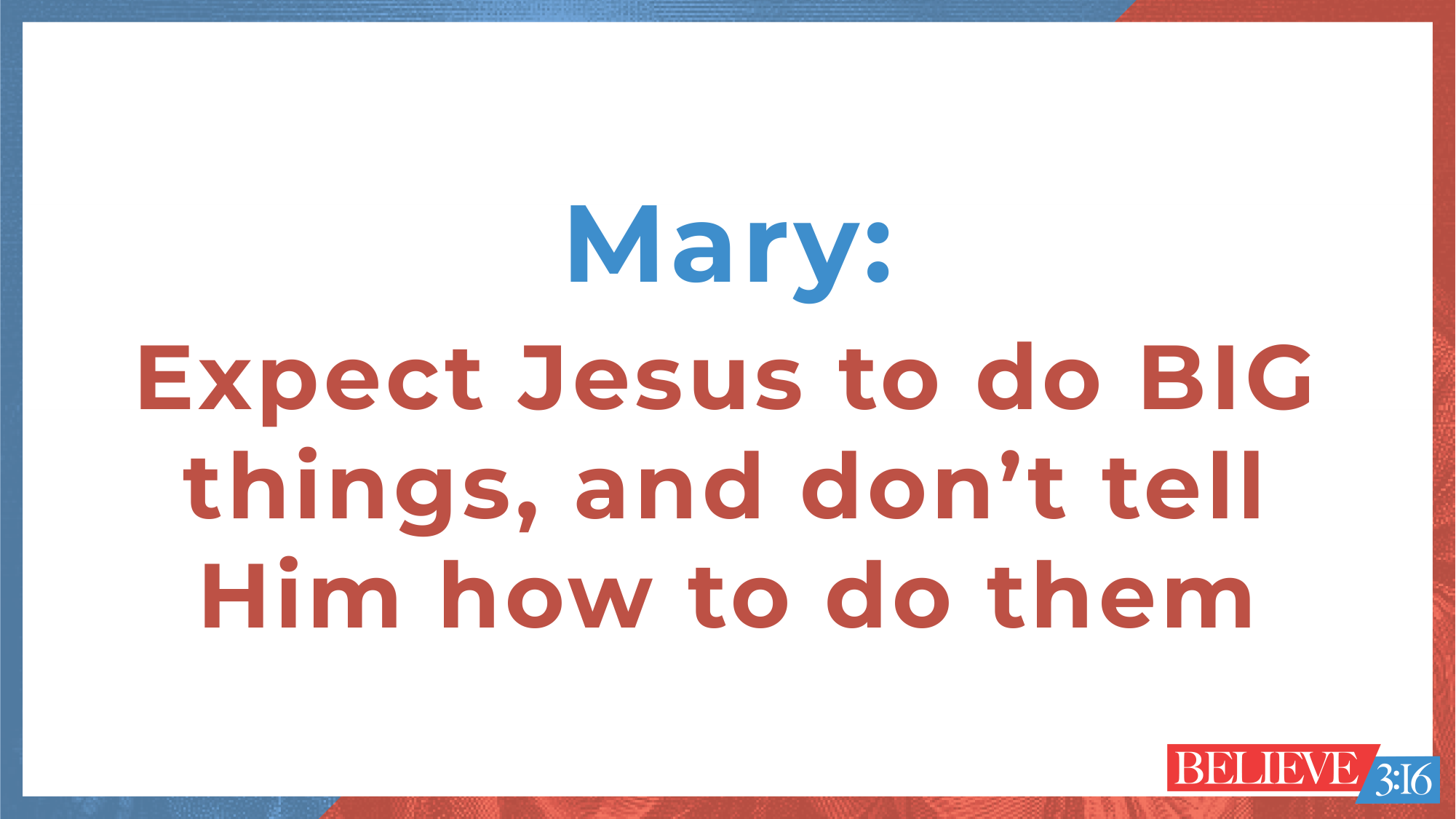

Mary:
Expect Jesus to do BIG things, and don’t tell Him how to do them